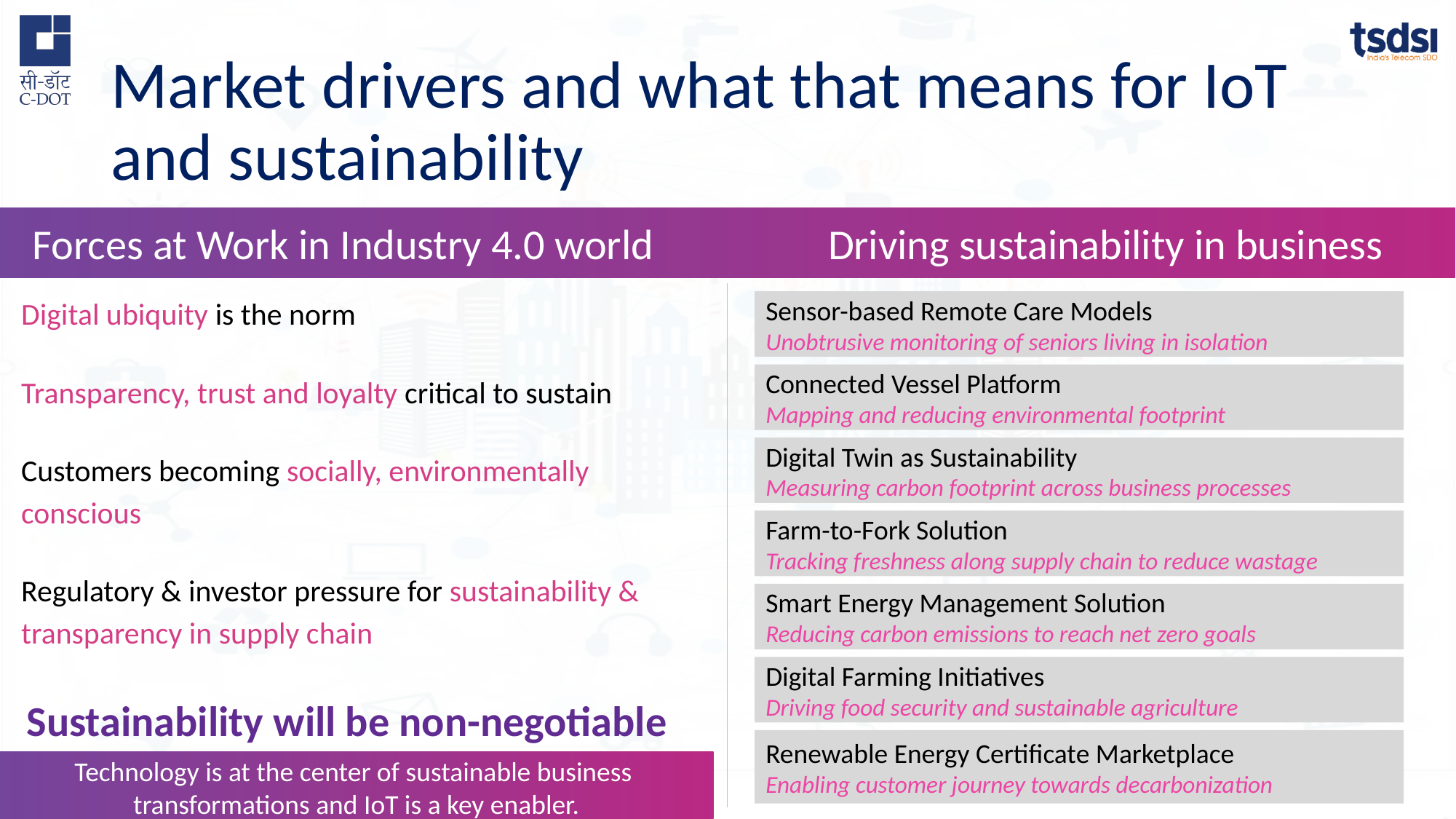

# Market drivers and what that means for IoT and sustainability

Forces at Work in Industry 4.0 world
Driving sustainability in business
Digital ubiquity is the norm
Transparency, trust and loyalty critical to sustain
Customers becoming socially, environmentally conscious
Regulatory & investor pressure for sustainability & transparency in supply chain
Sustainability will be non-negotiable
Sensor-based Remote Care Models
Unobtrusive monitoring of seniors living in isolation
Connected Vessel Platform
Mapping and reducing environmental footprint
Digital Twin as Sustainability
Measuring carbon footprint across business processes
Farm-to-Fork Solution
Tracking freshness along supply chain to reduce wastage
Smart Energy Management Solution
Reducing carbon emissions to reach net zero goals
Digital Farming Initiatives
Driving food security and sustainable agriculture
Renewable Energy Certificate Marketplace
Enabling customer journey towards decarbonization
Technology is at the center of sustainable business  transformations and IoT is a key enabler.